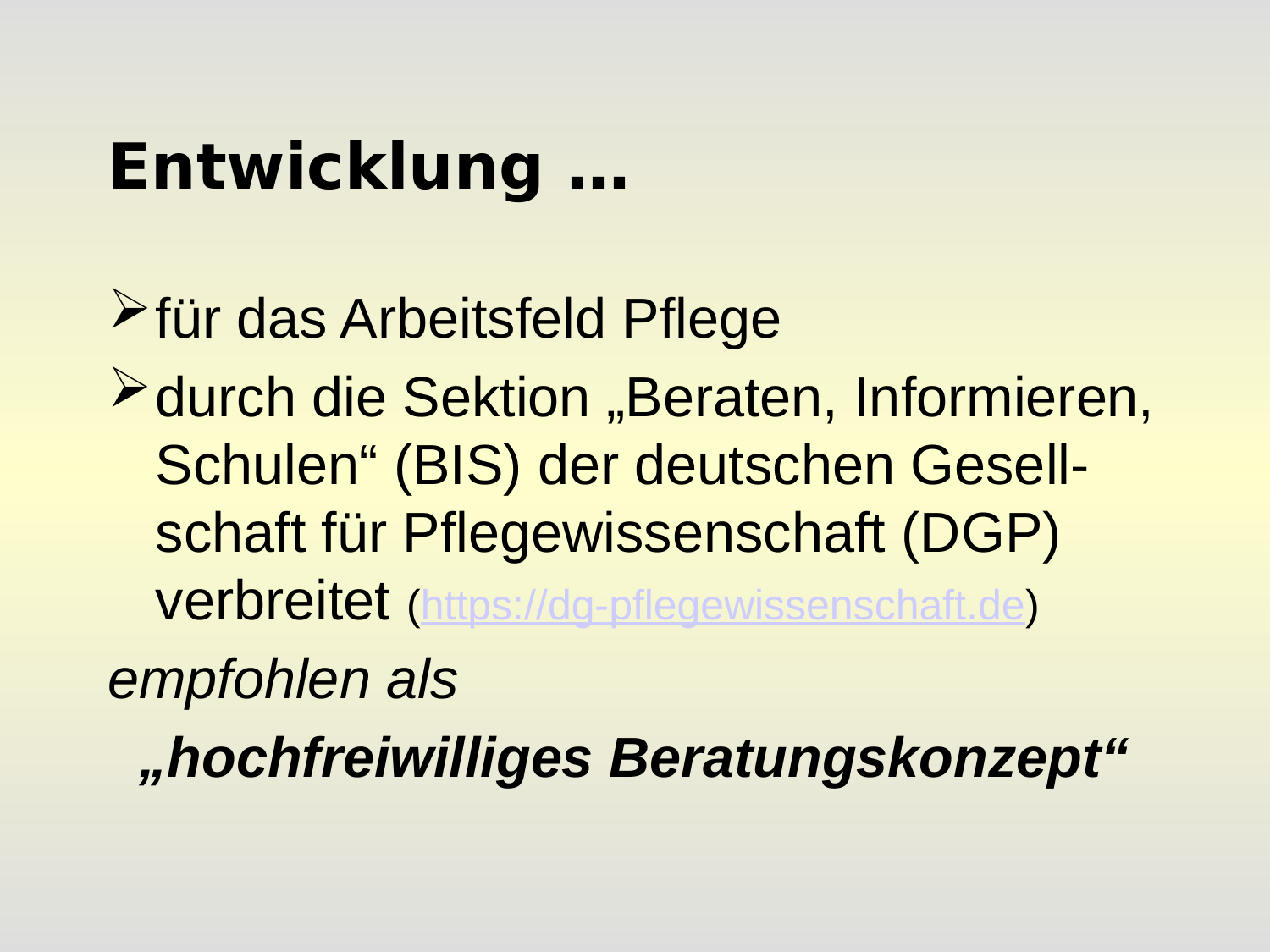

# Entwicklung …
für das Arbeitsfeld Pflege
durch die Sektion „Beraten, Informieren, Schulen“ (BIS) der deutschen Gesell-schaft für Pflegewissenschaft (DGP) verbreitet (https://dg-pflegewissenschaft.de)
empfohlen als
„hochfreiwilliges Beratungskonzept“